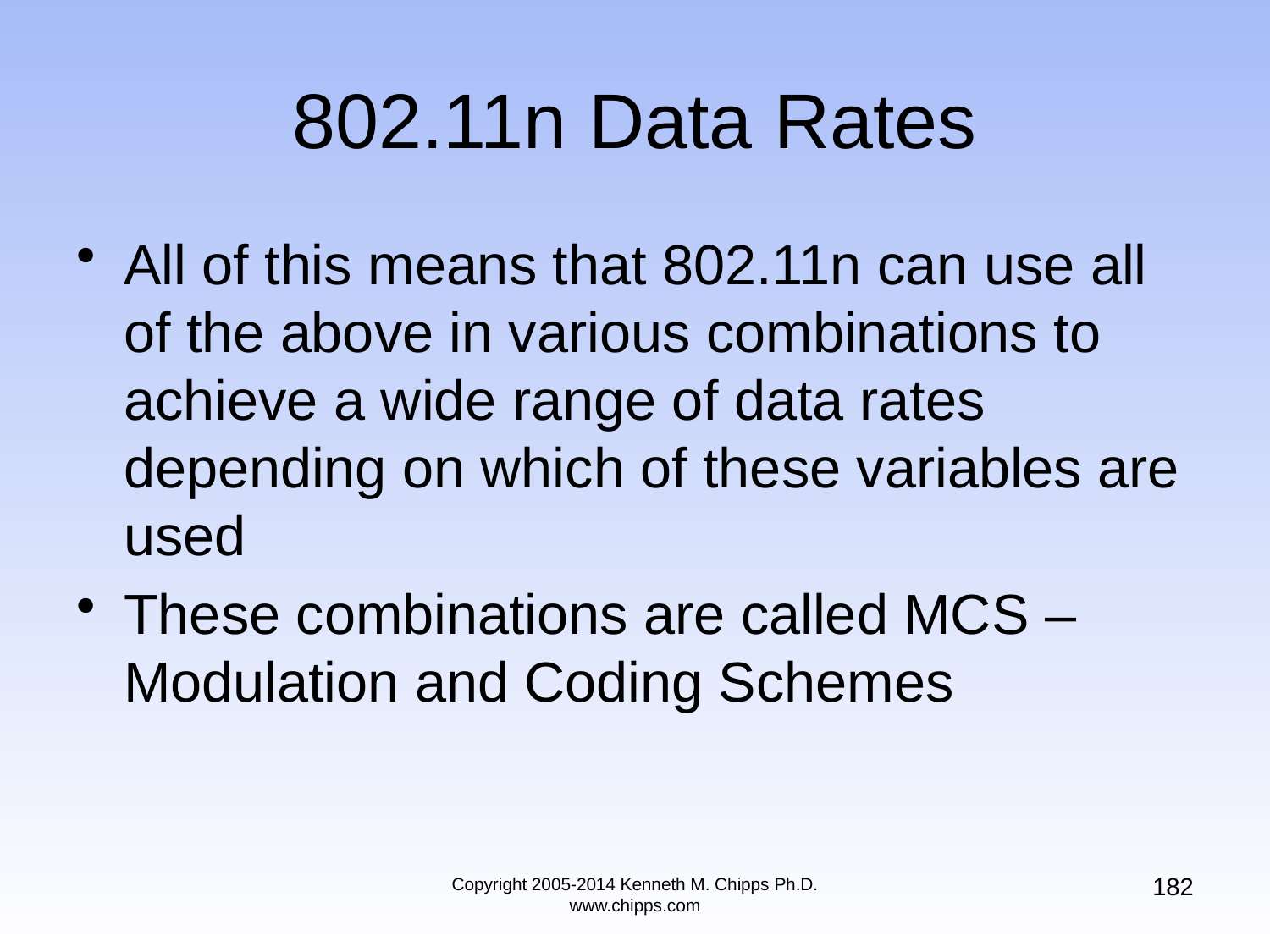

# 802.11n Data Rates
All of this means that 802.11n can use all of the above in various combinations to achieve a wide range of data rates depending on which of these variables are used
These combinations are called MCS – Modulation and Coding Schemes
182
Copyright 2005-2014 Kenneth M. Chipps Ph.D. www.chipps.com